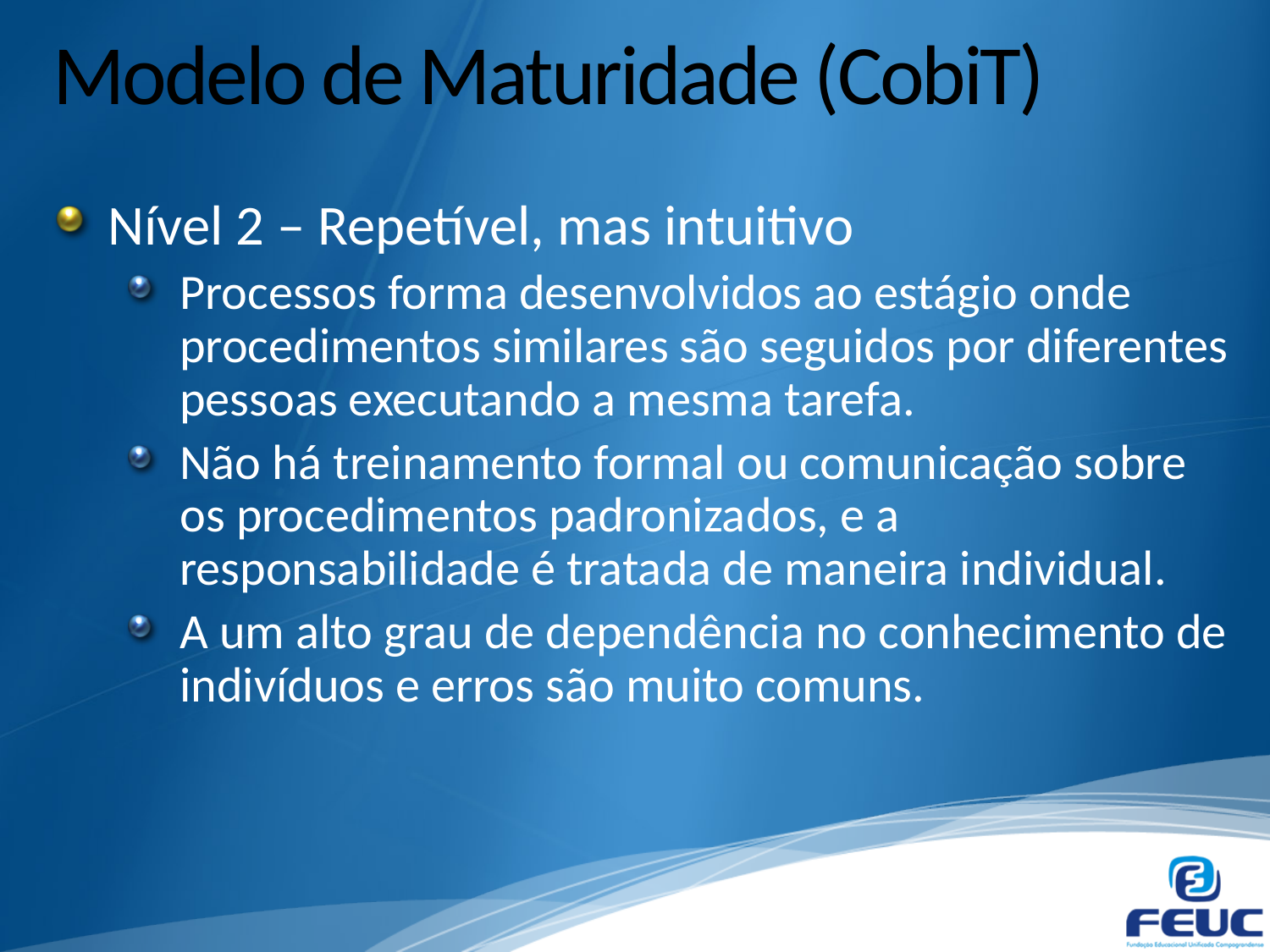

# Modelo de Maturidade (CobiT)
Nível 2 – Repetível, mas intuitivo
Processos forma desenvolvidos ao estágio onde procedimentos similares são seguidos por diferentes pessoas executando a mesma tarefa.
Não há treinamento formal ou comunicação sobre os procedimentos padronizados, e a responsabilidade é tratada de maneira individual.
A um alto grau de dependência no conhecimento de indivíduos e erros são muito comuns.